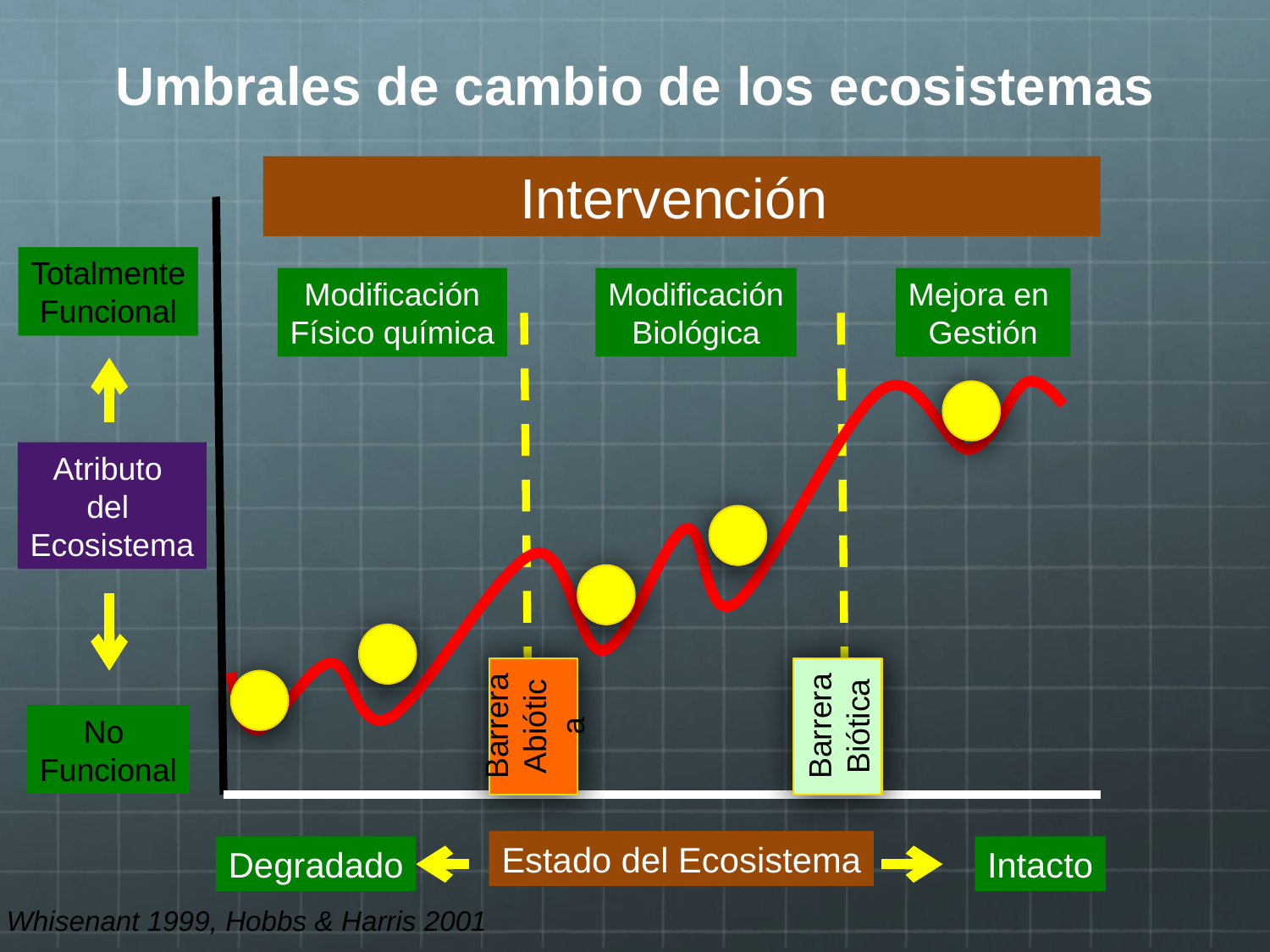

# Umbrales de cambio de los ecosistemas
Intervención
Totalmente
Funcional
Modificación
Físico química
Modificación
Biológica
Mejora en
Gestión

Atributo
del
Ecosistema

Barrera Biótica
Barrera Abiótica
No
Funcional
Estado del Ecosistema
Degradado
Intacto
Whisenant 1999, Hobbs & Harris 2001